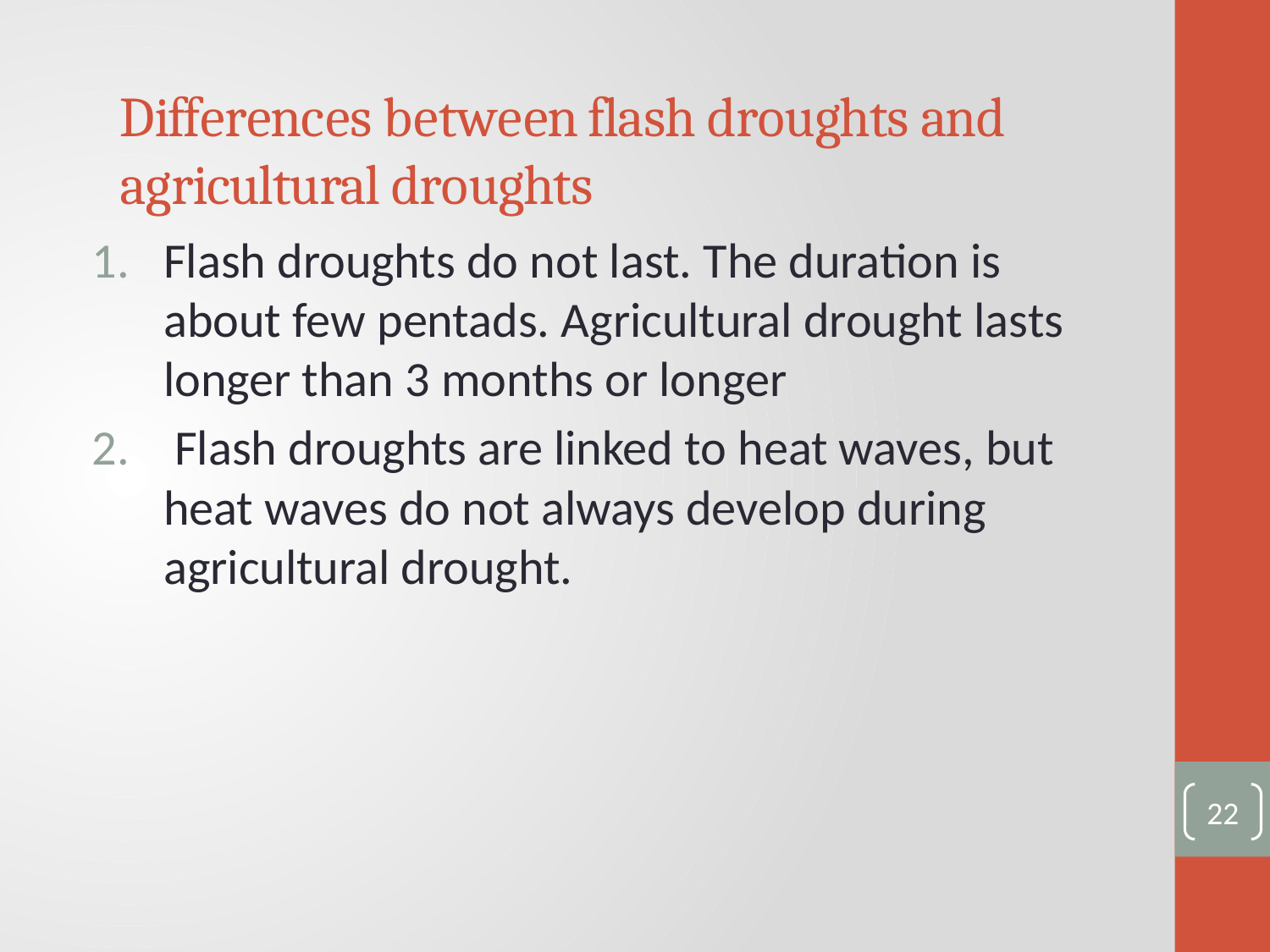

# Differences between flash droughts and agricultural droughts
Flash droughts do not last. The duration is about few pentads. Agricultural drought lasts  longer than 3 months or longer
 Flash droughts are linked to heat waves, but  heat waves do not always develop during agricultural drought.

22